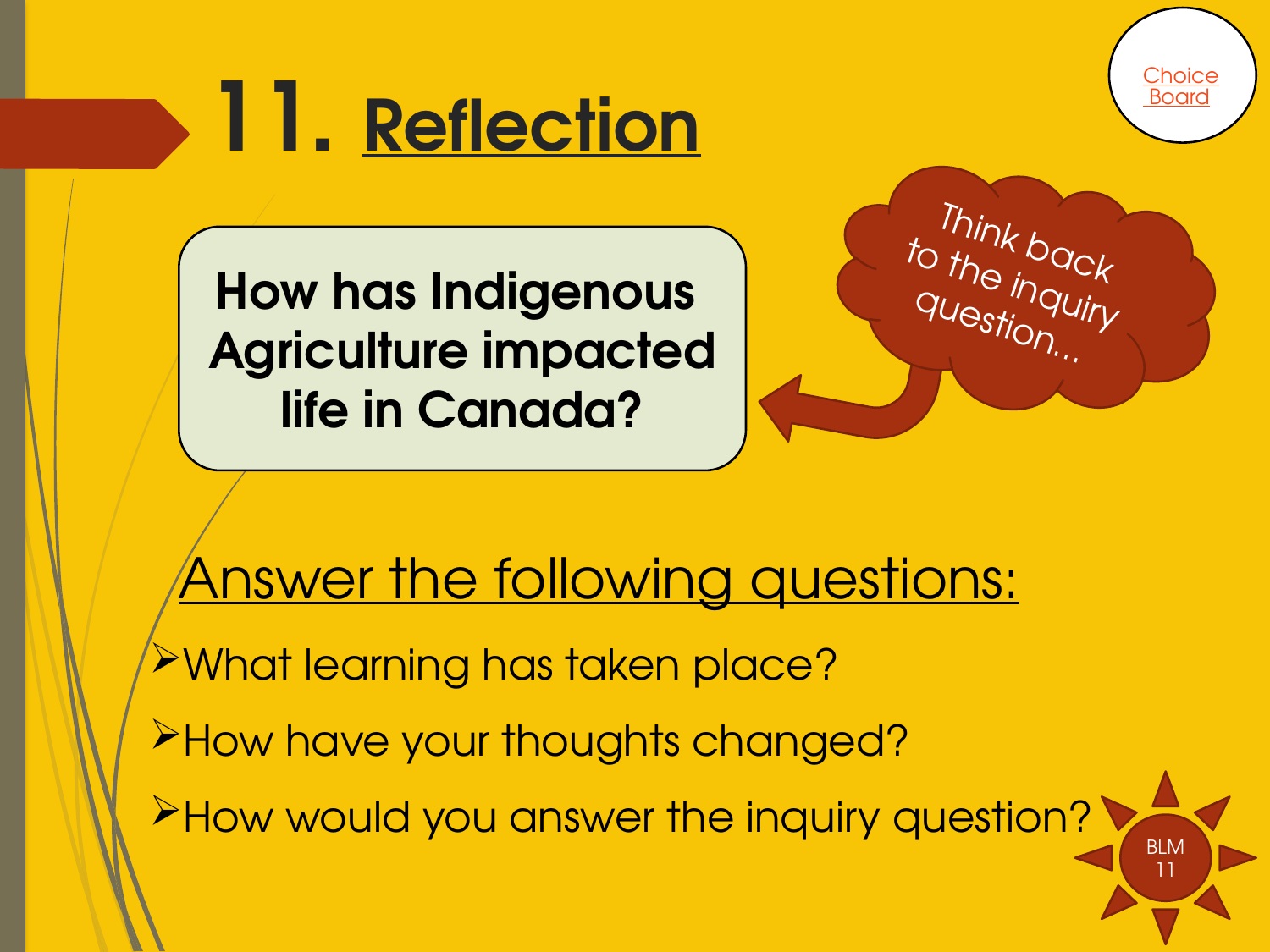

Choice Board
# 11. Reflection
Think back to the inquiry question…
How has Indigenous 
Agriculture impacted life in Canada?

Answer the following questions:

What learning has taken place?
How have your thoughts changed?
How would you answer the inquiry question?
BLM 11